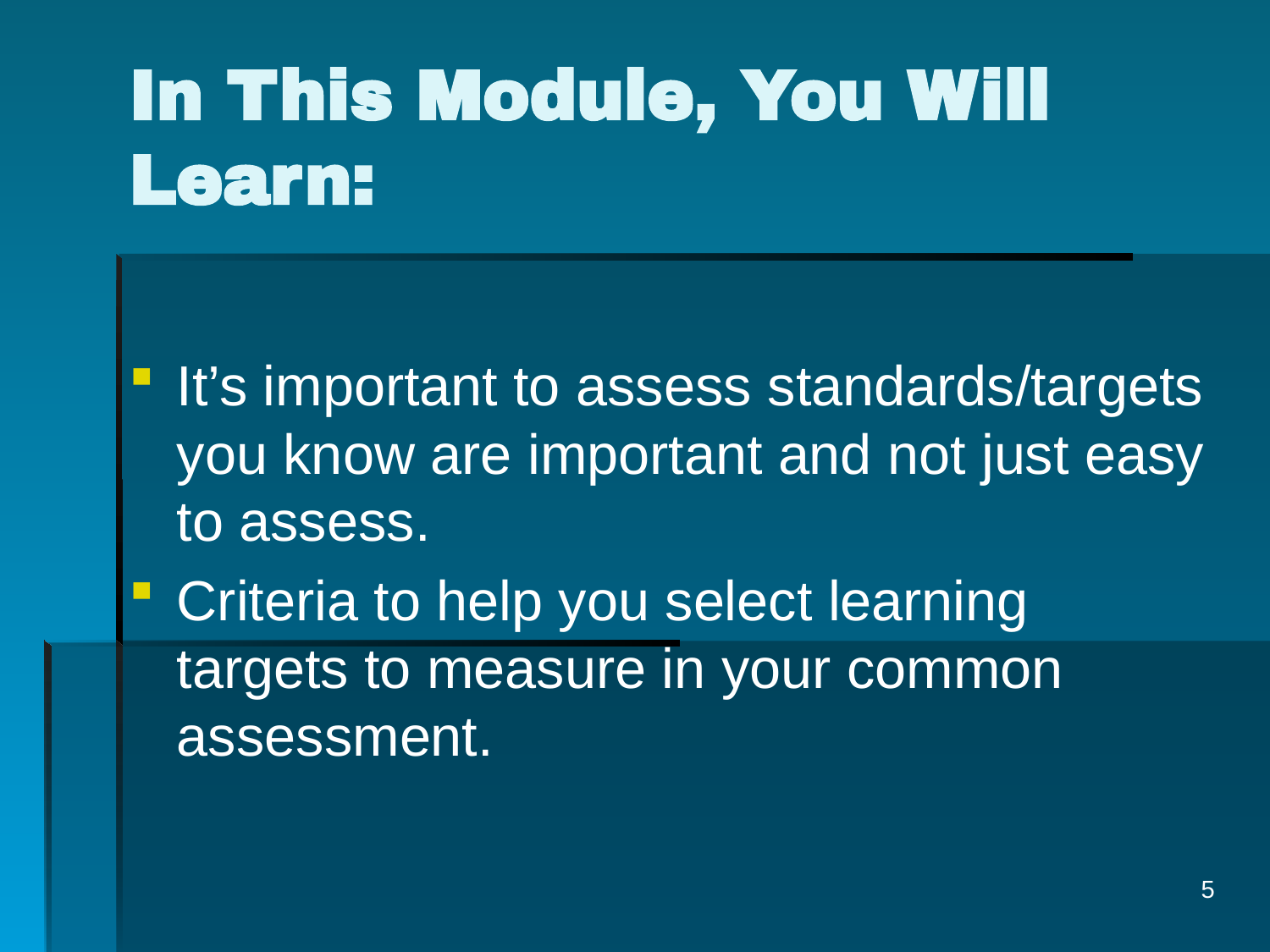

# In This Module, You Will Learn:

It’s important to assess standards/targets you know are important and not just easy to assess.
Criteria to help you select learning targets to measure in your common assessment.

5